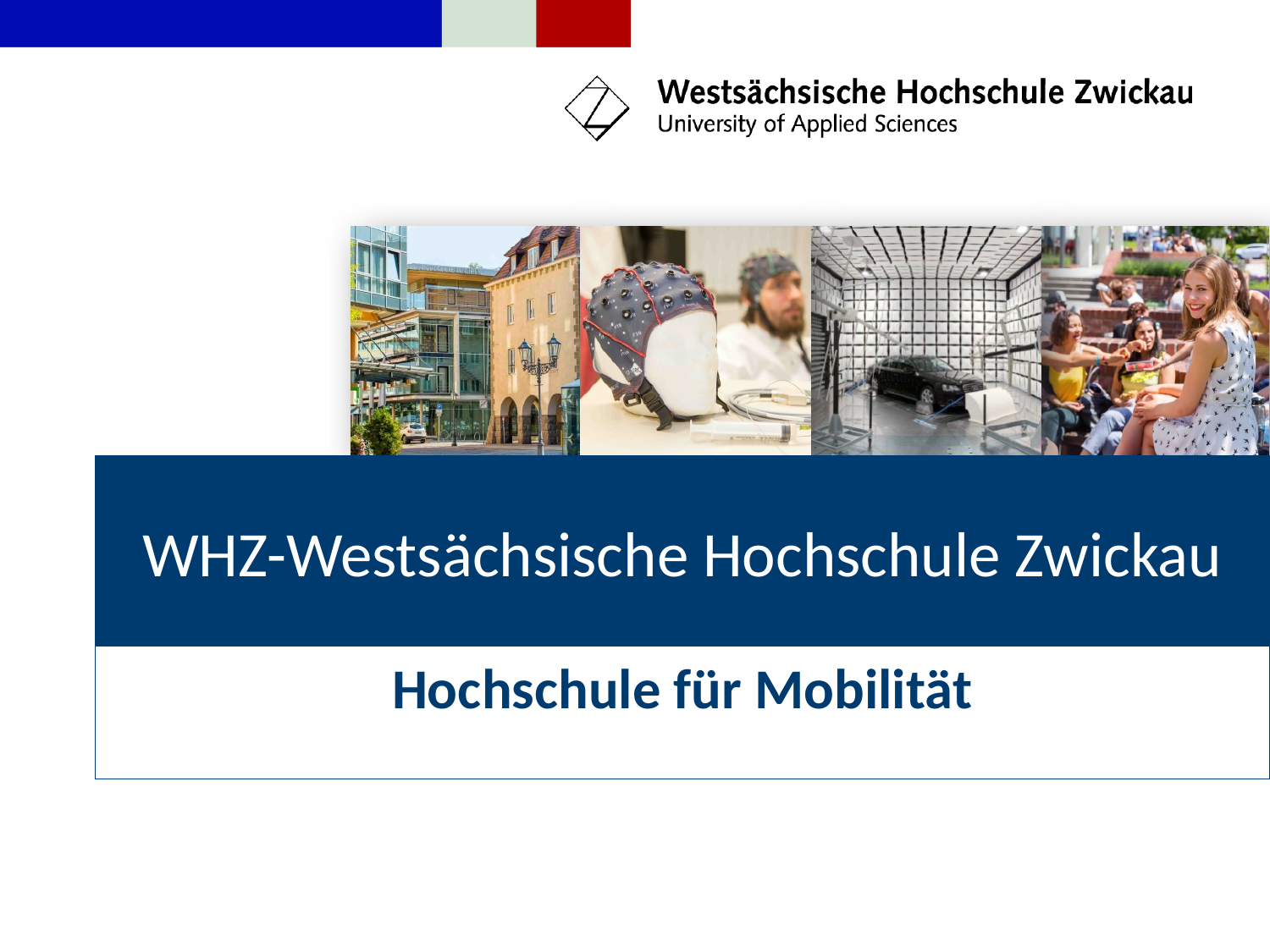

# WHZ-Westsächsische Hochschule Zwickau
Hochschule für Mobilität